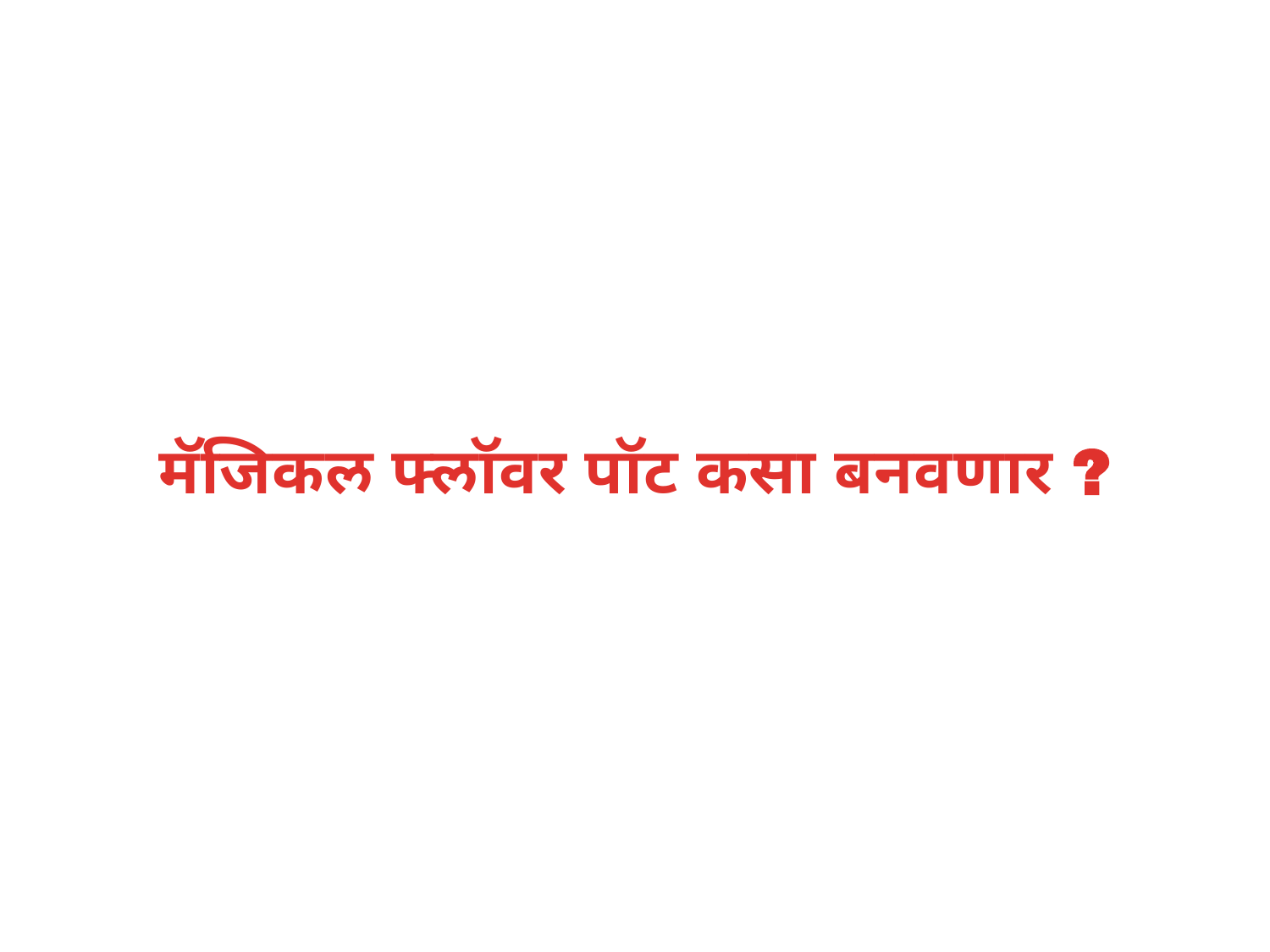

# मॅजिकल फ्लॉवर पॉट कसा बनवणार ?